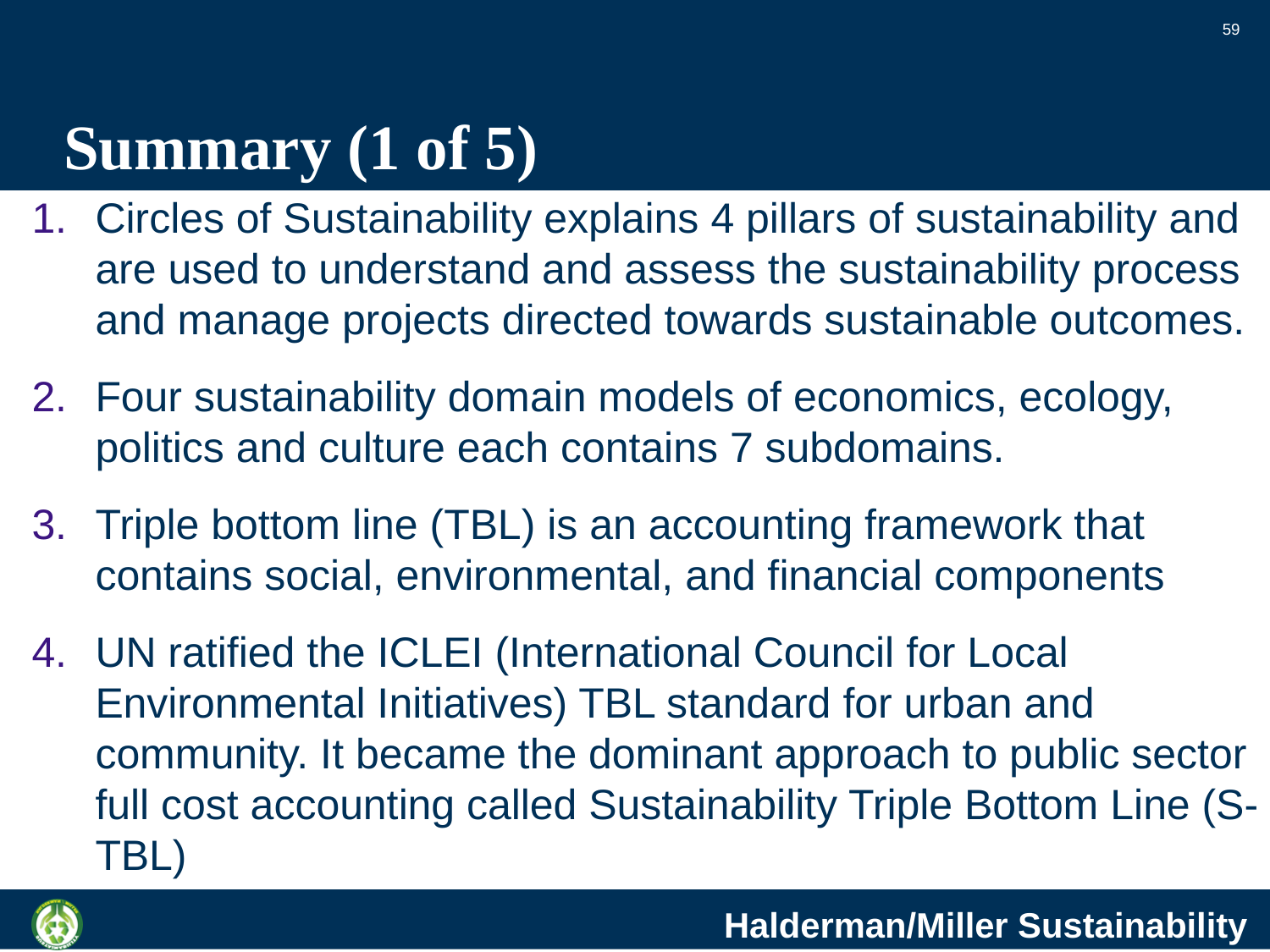

59
# Summary (1 of 5)
Circles of Sustainability explains 4 pillars of sustainability and are used to understand and assess the sustainability process and manage projects directed towards sustainable outcomes.
Four sustainability domain models of economics, ecology, politics and culture each contains 7 subdomains.
Triple bottom line (TBL) is an accounting framework that contains social, environmental, and financial components
UN ratified the ICLEI (International Council for Local Environmental Initiatives) TBL standard for urban and community. It became the dominant approach to public sector full cost accounting called Sustainability Triple Bottom Line (S-TBL)